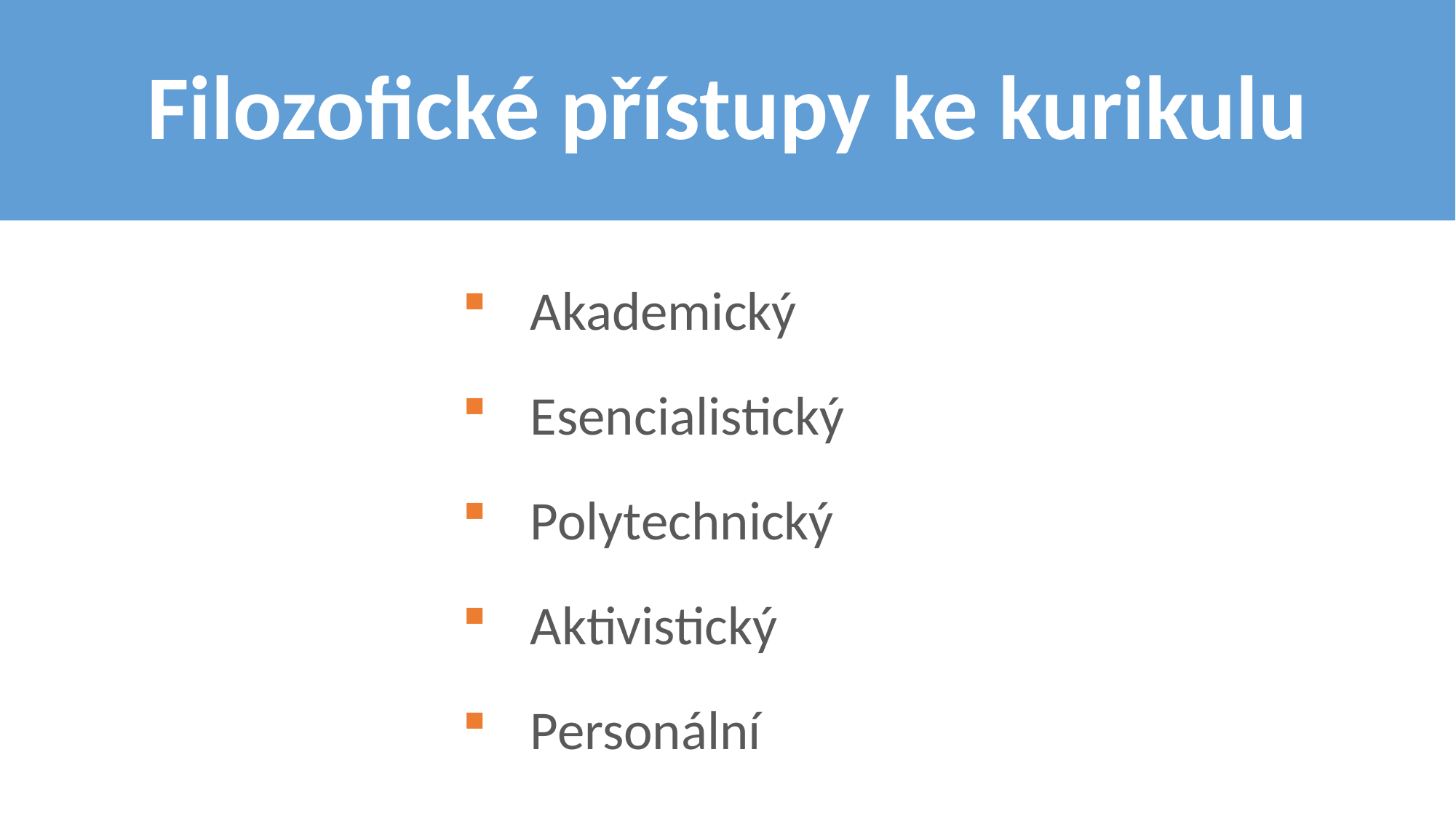

# Filozofické přístupy ke kurikulu
Akademický
Esencialistický
Polytechnický
Aktivistický
Personální